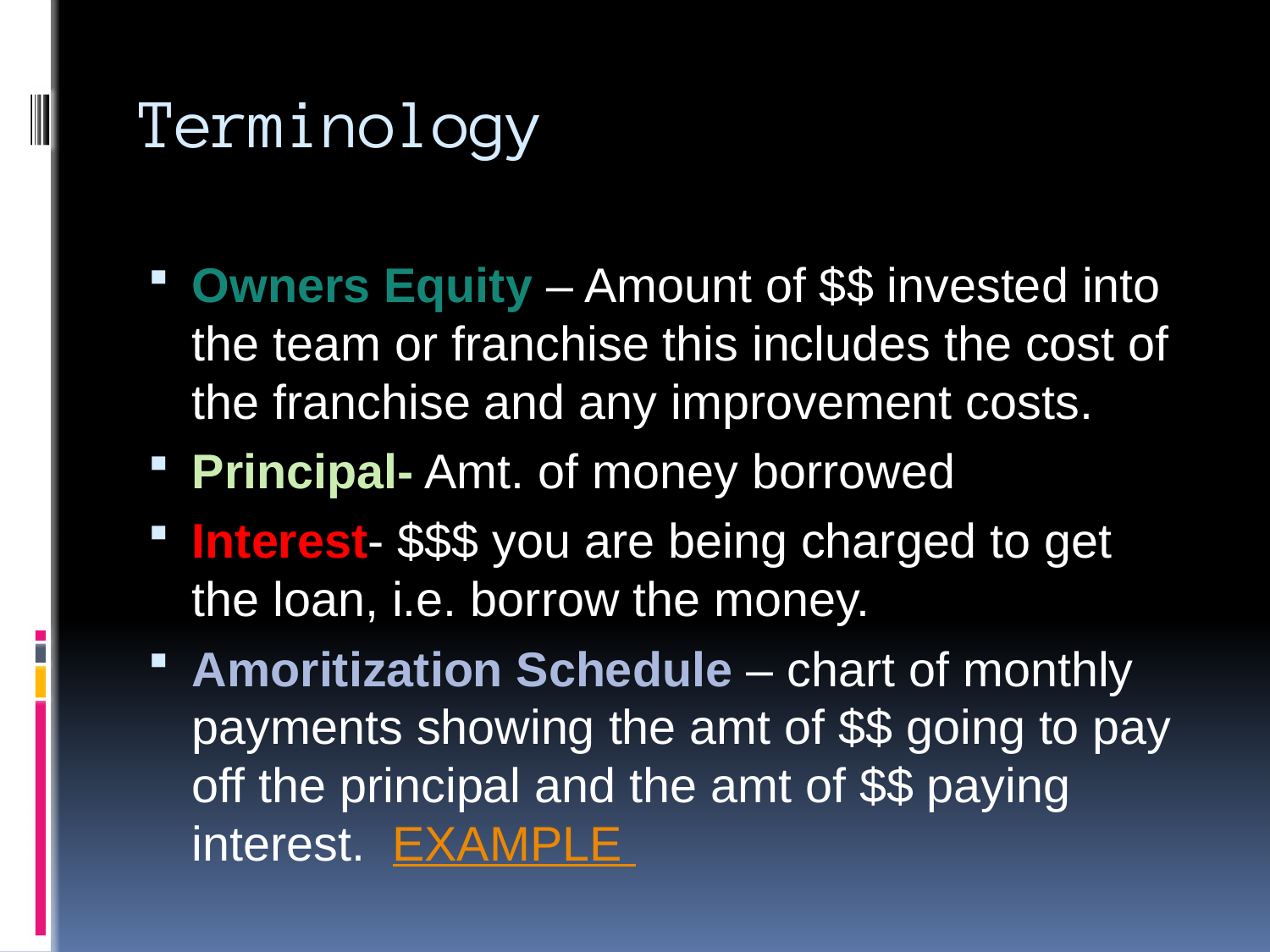

# Terminology
Owners Equity – Amount of $$ invested into the team or franchise this includes the cost of the franchise and any improvement costs.
Principal- Amt. of money borrowed
Interest- $$$ you are being charged to get the loan, i.e. borrow the money.
Amoritization Schedule – chart of monthly payments showing the amt of $$ going to pay off the principal and the amt of $$ paying interest.  EXAMPLE